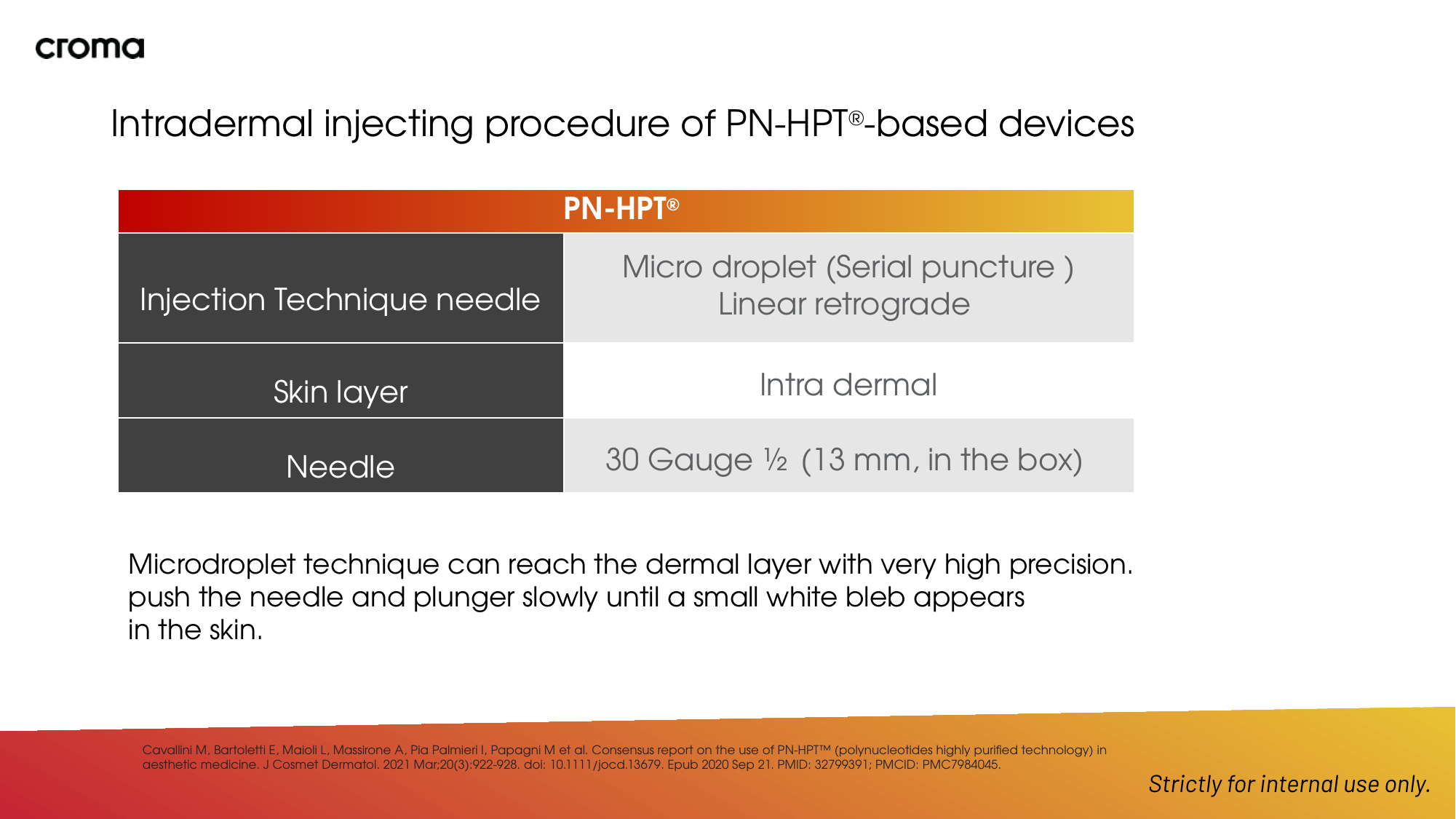

# Intradermal injecting procedure of PN-HPT®-based devices
| PN-HPT® |  |
| --- | --- |
| Injection Technique needle | Micro droplet (Serial puncture ) Linear retrograde |
| Skin layer | Intra dermal |
| Needle | 30 Gauge ½  (13 mm, in the box) |
Microdroplet technique can reach the dermal layer with very high precision.
push the needle and plunger slowly until a small white bleb appears
in the skin.
Cavallini M, Bartoletti E, Maioli L, Massirone A, Pia Palmieri I, Papagni M et al. Consensus report on the use of PN-HPT™ (polynucleotides highly purified technology) in aesthetic medicine. J Cosmet Dermatol. 2021 Mar;20(3):922-928. doi: 10.1111/jocd.13679. Epub 2020 Sep 21. PMID: 32799391; PMCID: PMC7984045.
Strictly for internal use only.